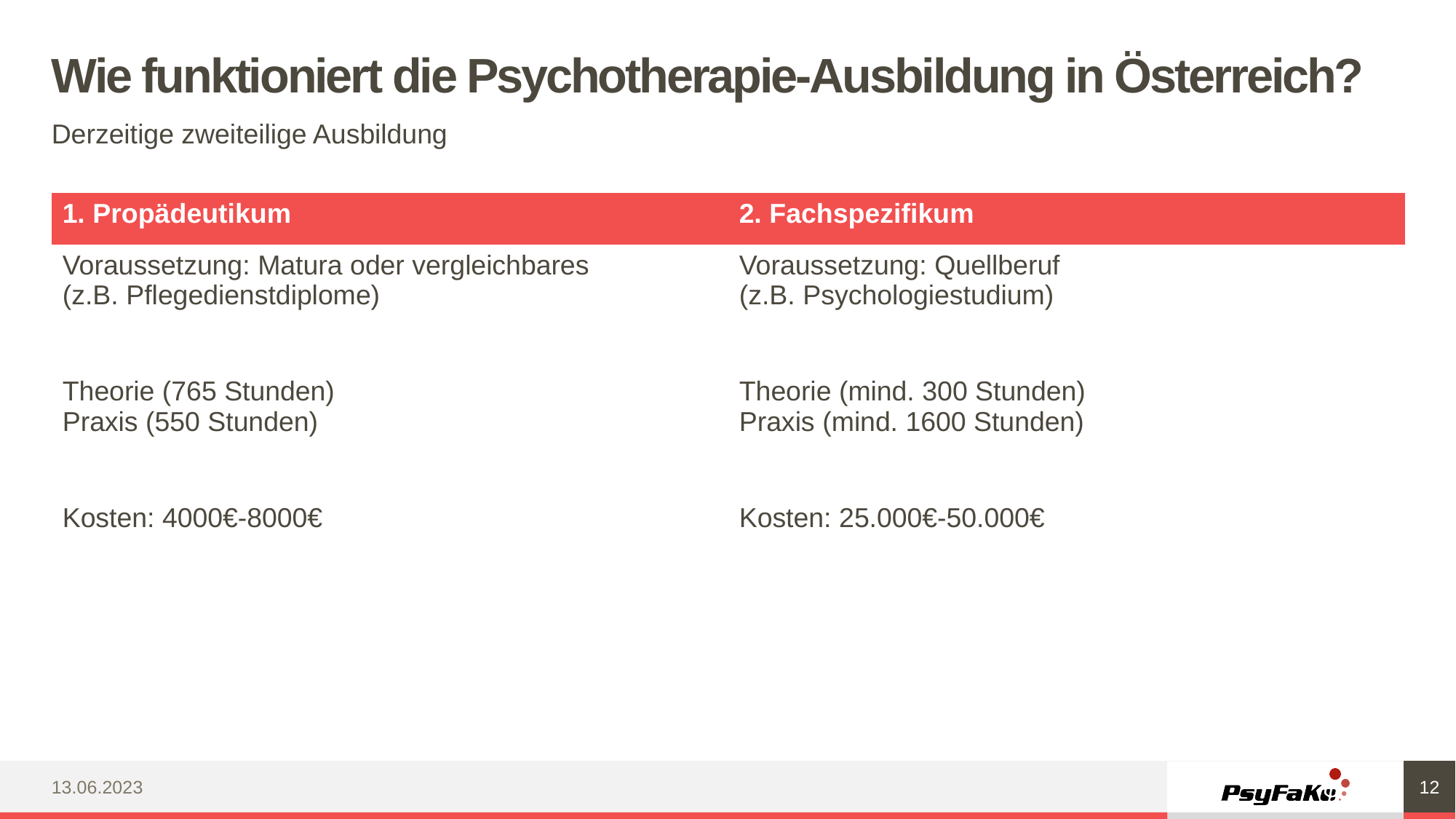

# Wie funktioniert die Psychotherapie-Ausbildung in Österreich?
Derzeitige zweiteilige Ausbildung

| 1. Propädeutikum | 2. Fachspezifikum |
| --- | --- |
| Voraussetzung: Matura oder vergleichbares (z.B. Pflegedienstdiplome) | Voraussetzung: Quellberuf (z.B. Psychologiestudium) |
| Theorie (765 Stunden) Praxis (550 Stunden) | Theorie (mind. 300 Stunden) Praxis (mind. 1600 Stunden) |
| Kosten: 4000€-8000€ | Kosten: 25.000€-50.000€ |
12
13.06.2023